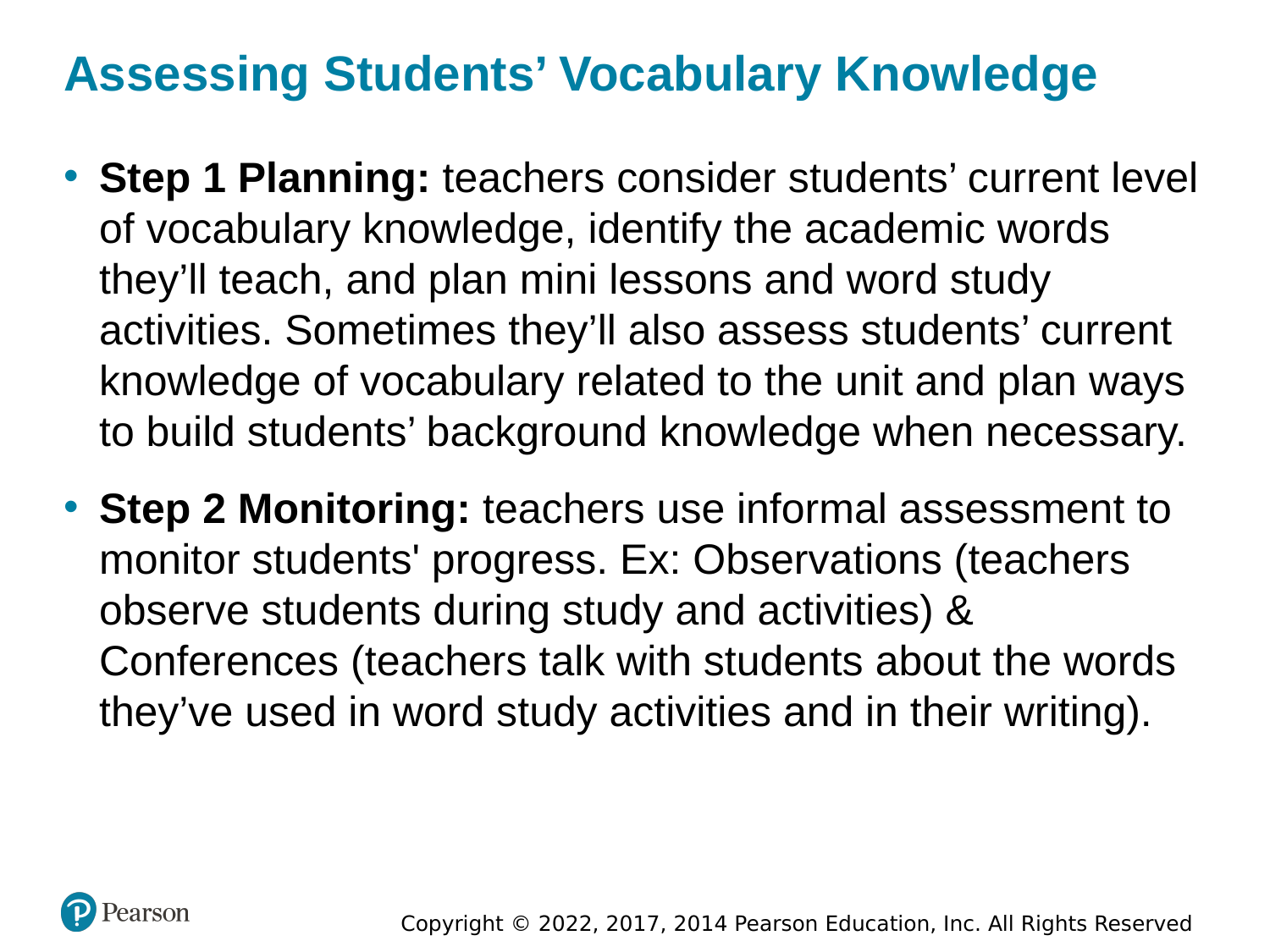

# Assessing Students’ Vocabulary Knowledge
Step 1 Planning: teachers consider students’ current level of vocabulary knowledge, identify the academic words they’ll teach, and plan mini lessons and word study activities. Sometimes they’ll also assess students’ current knowledge of vocabulary related to the unit and plan ways to build students’ background knowledge when necessary.
Step 2 Monitoring: teachers use informal assessment to monitor students' progress. Ex: Observations (teachers observe students during study and activities) & Conferences (teachers talk with students about the words they’ve used in word study activities and in their writing).